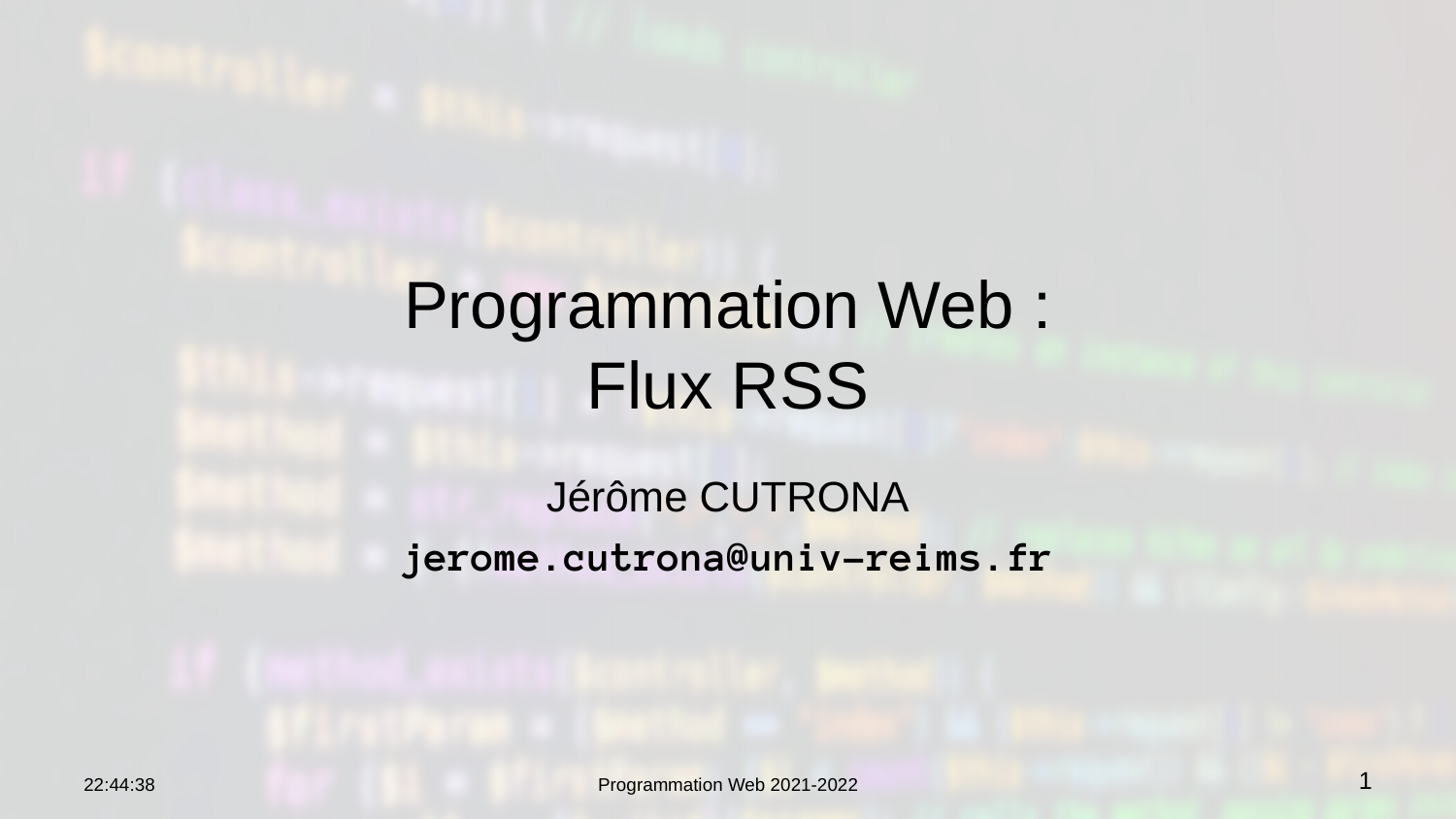

# Programmation Web : Flux RSS
Jérôme CUTRONA
jerome.cutrona@univ-reims.fr
22:44:38
1
Programmation Web 2021-2022